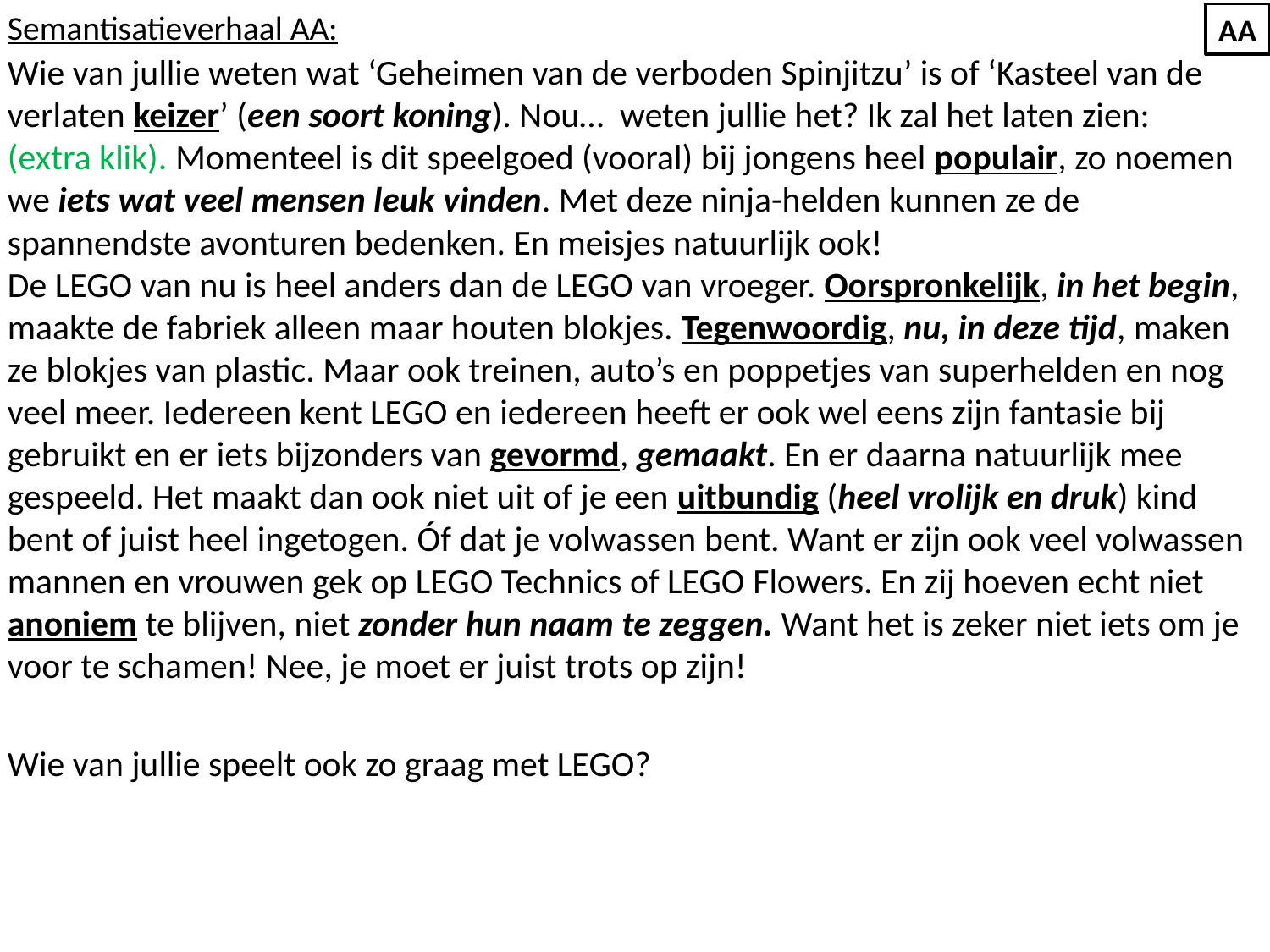

Semantisatieverhaal AA:
Wie van jullie weten wat ‘Geheimen van de verboden Spinjitzu’ is of ‘Kasteel van de verlaten keizer’ (een soort koning). Nou…  weten jullie het? Ik zal het laten zien:
(extra klik). Momenteel is dit speelgoed (vooral) bij jongens heel populair, zo noemen we iets wat veel mensen leuk vinden. Met deze ninja-helden kunnen ze de spannendste avonturen bedenken. En meisjes natuurlijk ook!
De LEGO van nu is heel anders dan de LEGO van vroeger. Oorspronkelijk, in het begin, maakte de fabriek alleen maar houten blokjes. Tegenwoordig, nu, in deze tijd, maken ze blokjes van plastic. Maar ook treinen, auto’s en poppetjes van superhelden en nog veel meer. Iedereen kent LEGO en iedereen heeft er ook wel eens zijn fantasie bij gebruikt en er iets bijzonders van gevormd, gemaakt. En er daarna natuurlijk mee gespeeld. Het maakt dan ook niet uit of je een uitbundig (heel vrolijk en druk) kind bent of juist heel ingetogen. Óf dat je volwassen bent. Want er zijn ook veel volwassen mannen en vrouwen gek op LEGO Technics of LEGO Flowers. En zij hoeven echt niet anoniem te blijven, niet zonder hun naam te zeggen. Want het is zeker niet iets om je voor te schamen! Nee, je moet er juist trots op zijn!

Wie van jullie speelt ook zo graag met LEGO?

AA